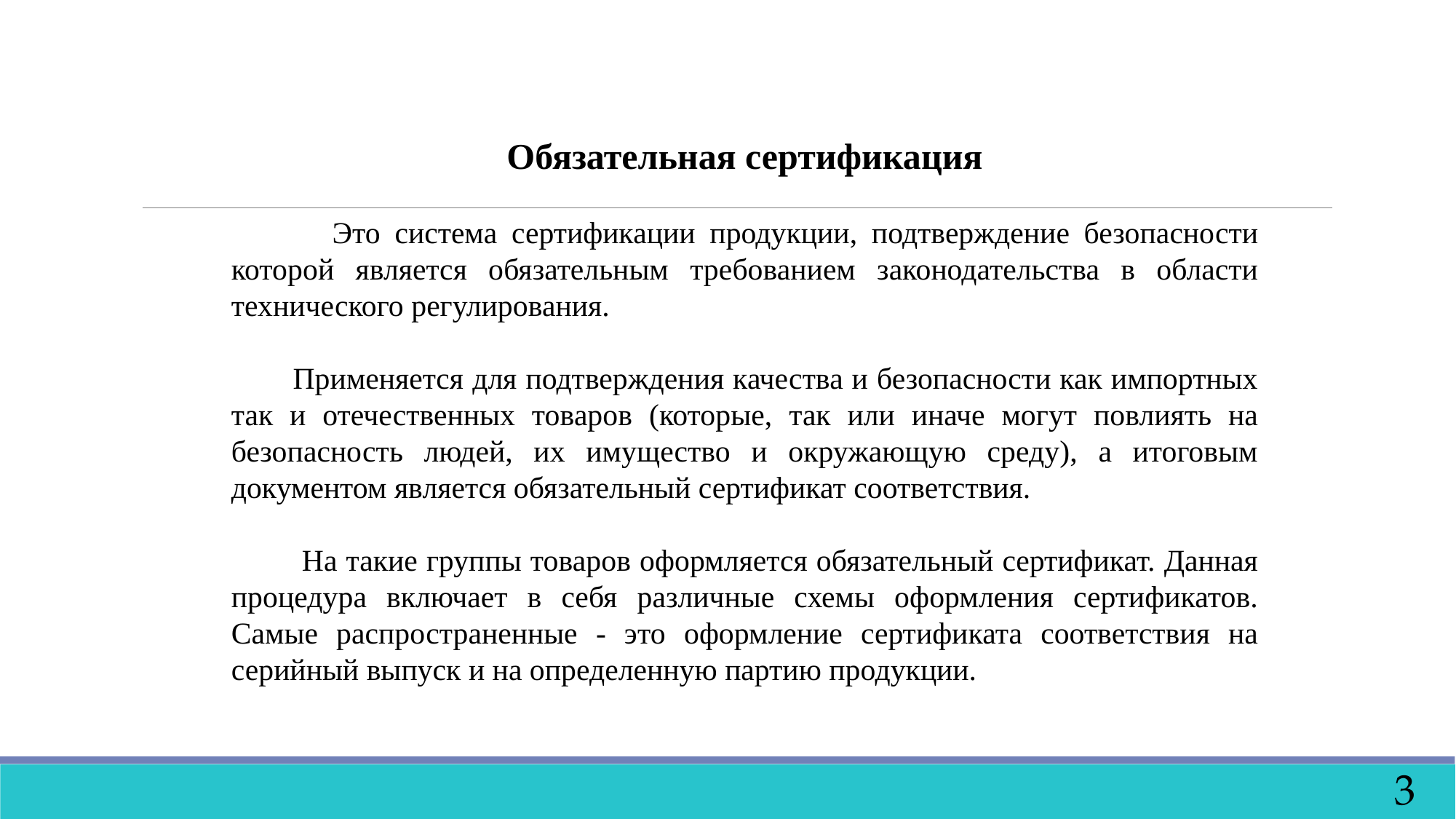

Обязательная сертификация

       Это система сертификации продукции, подтверждение безопасности которой является обязательным требованием законодательства в области технического регулирования.

       Применяется для подтверждения качества и безопасности как импортных так и отечественных товаров (которые, так или иначе могут повлиять на безопасность людей, их имущество и окружающую среду), а итоговым документом является обязательный сертификат соответствия.
        На такие группы товаров оформляется обязательный сертификат. Данная процедура включает в себя различные схемы оформления сертификатов. Самые распространенные - это оформление сертификата соответствия на серийный выпуск и на определенную партию продукции.
3